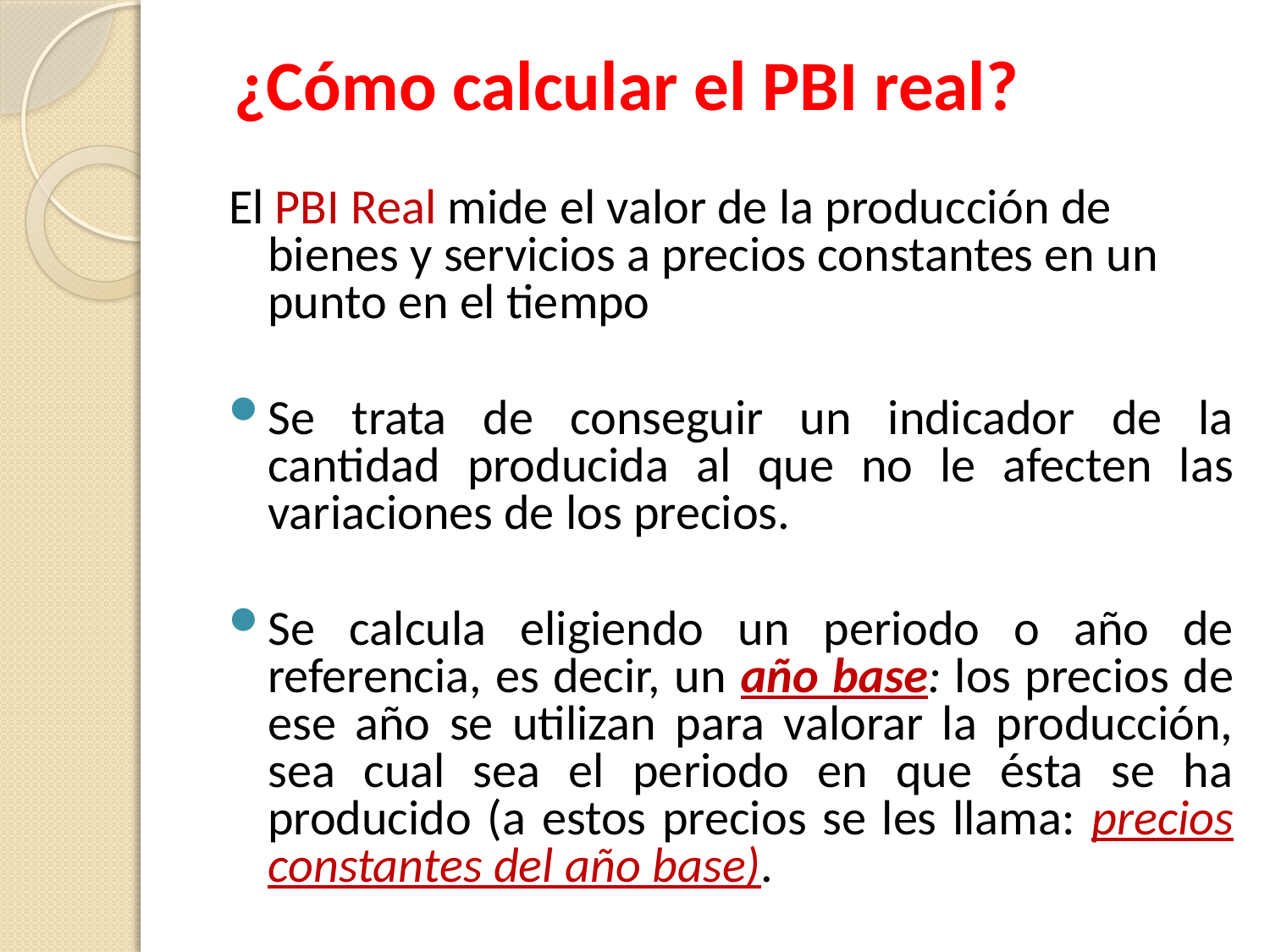

¿Cómo calcular el PBI real?

El PBI Real mide el valor de la producción de bienes y servicios a precios constantes en un punto en el tiempo

Se trata de conseguir un indicador de la cantidad producida al que no le afecten las variaciones de los precios.

Se calcula eligiendo un periodo o año de referencia, es decir, un año base: los precios de ese año se utilizan para valorar la producción, sea cual sea el periodo en que ésta se ha producido (a estos precios se les llama: precios constantes del año base).